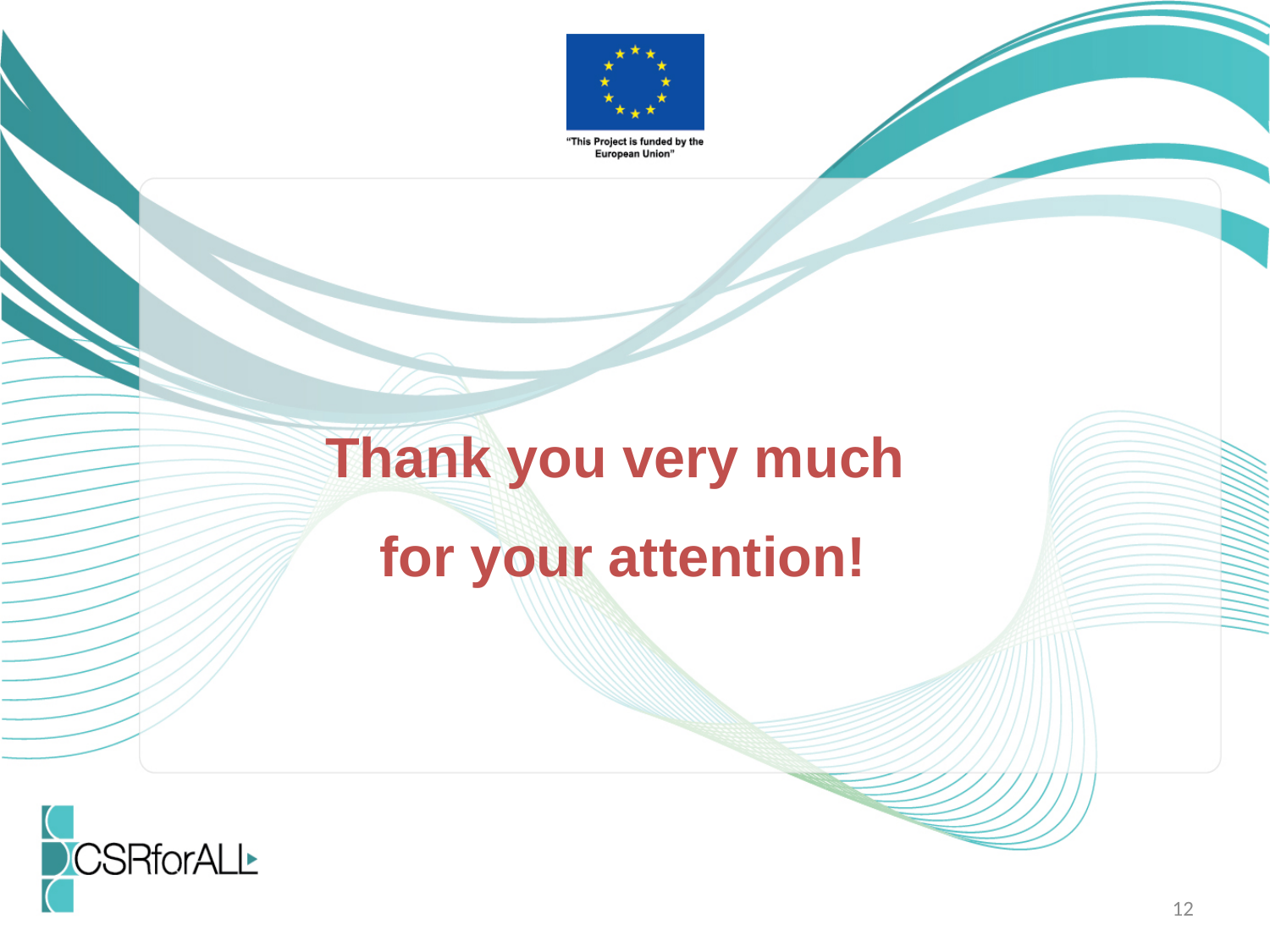

Thank you very much
for your attention!

12